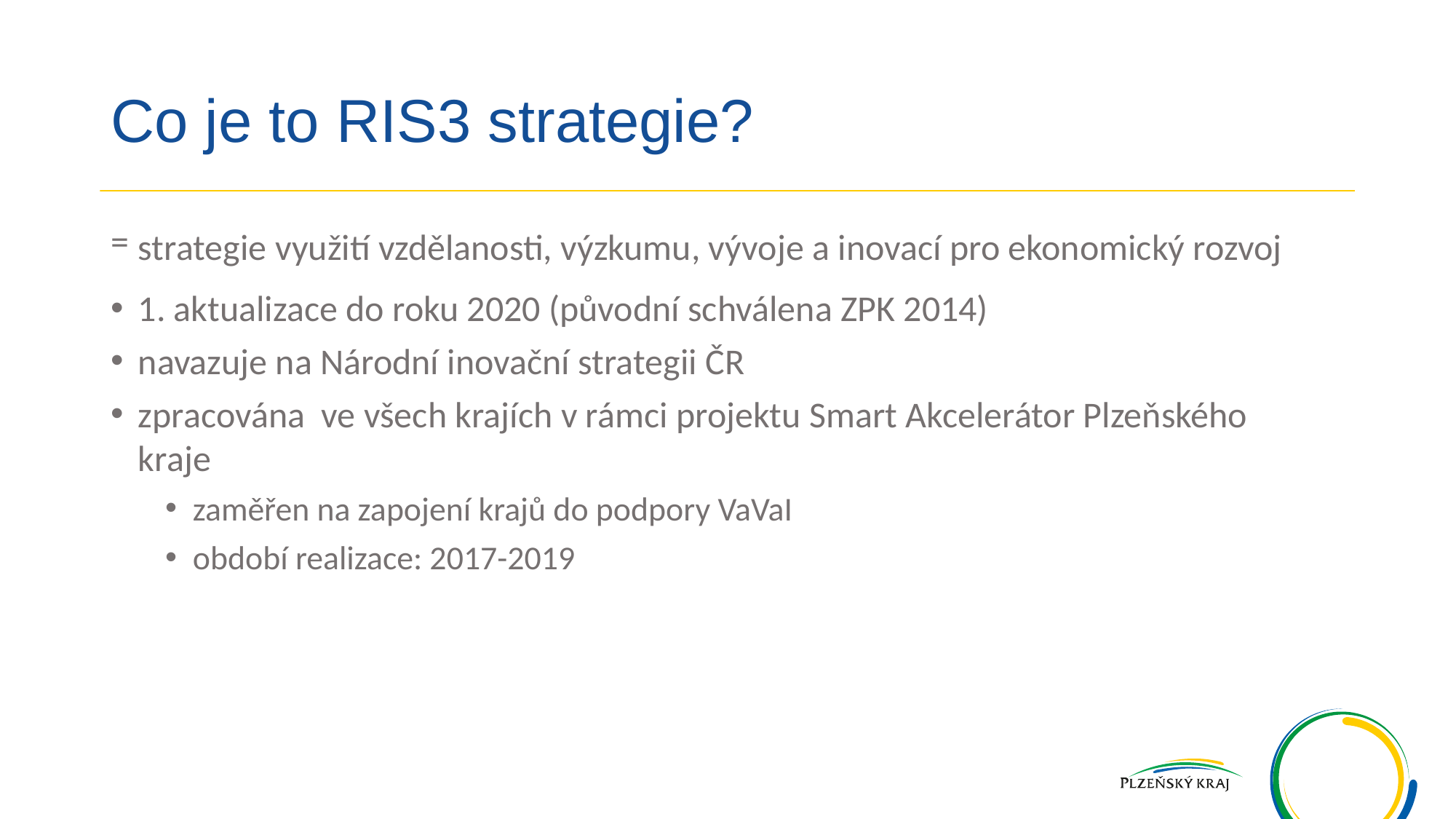

# Co je to RIS3 strategie?
strategie využití vzdělanosti, výzkumu, vývoje a inovací pro ekonomický rozvoj
1. aktualizace do roku 2020 (původní schválena ZPK 2014)
navazuje na Národní inovační strategii ČR
zpracována  ve všech krajích v rámci projektu Smart Akcelerátor Plzeňského kraje
zaměřen na zapojení krajů do podpory VaVaI
období realizace: 2017-2019